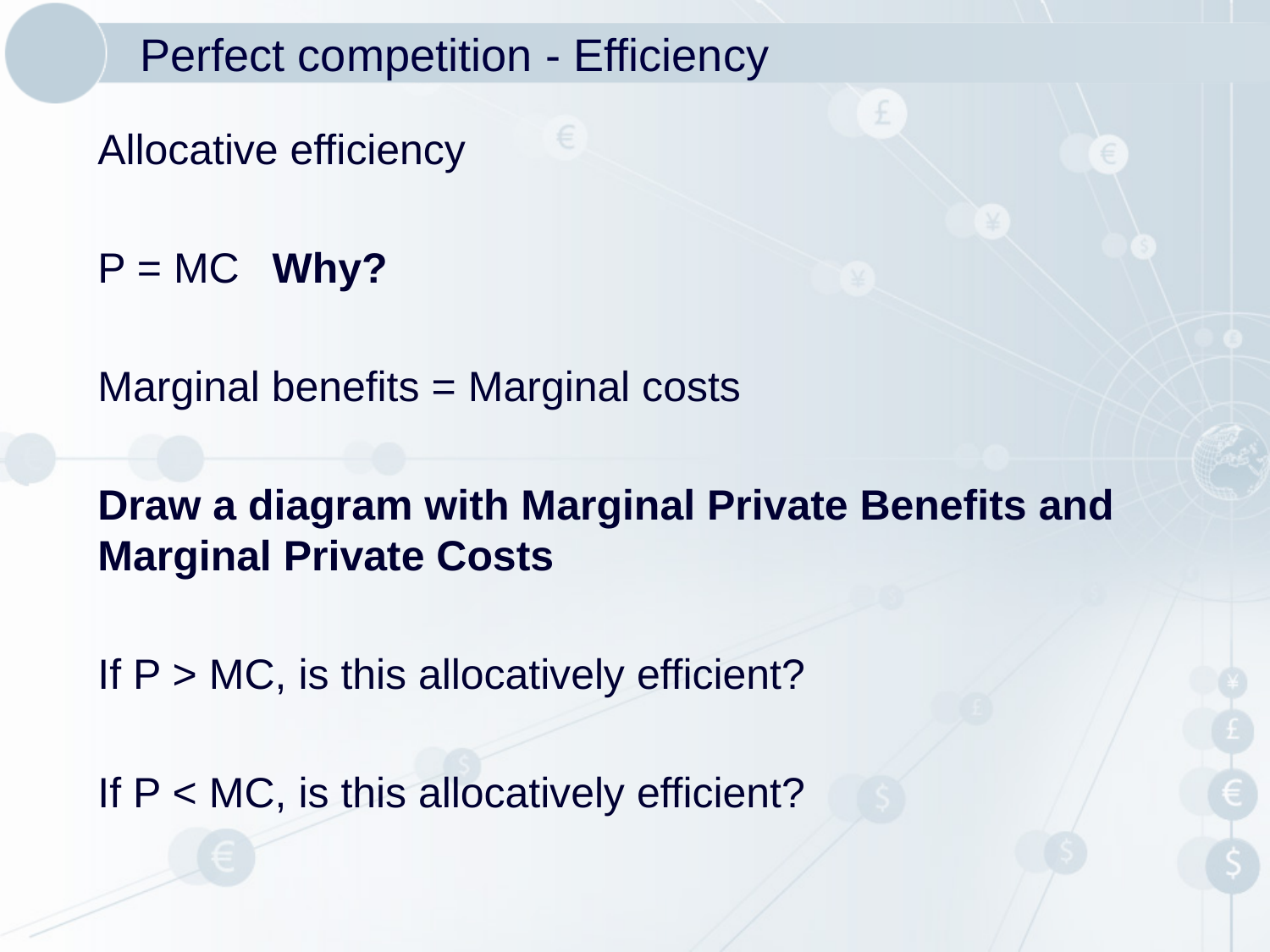

# Perfect competition - Efficiency
Allocative efficiency

P = MC	Why?

Marginal benefits = Marginal costs

Draw a diagram with Marginal Private Benefits and Marginal Private Costs

If P > MC, is this allocatively efficient?

If P < MC, is this allocatively efficient?